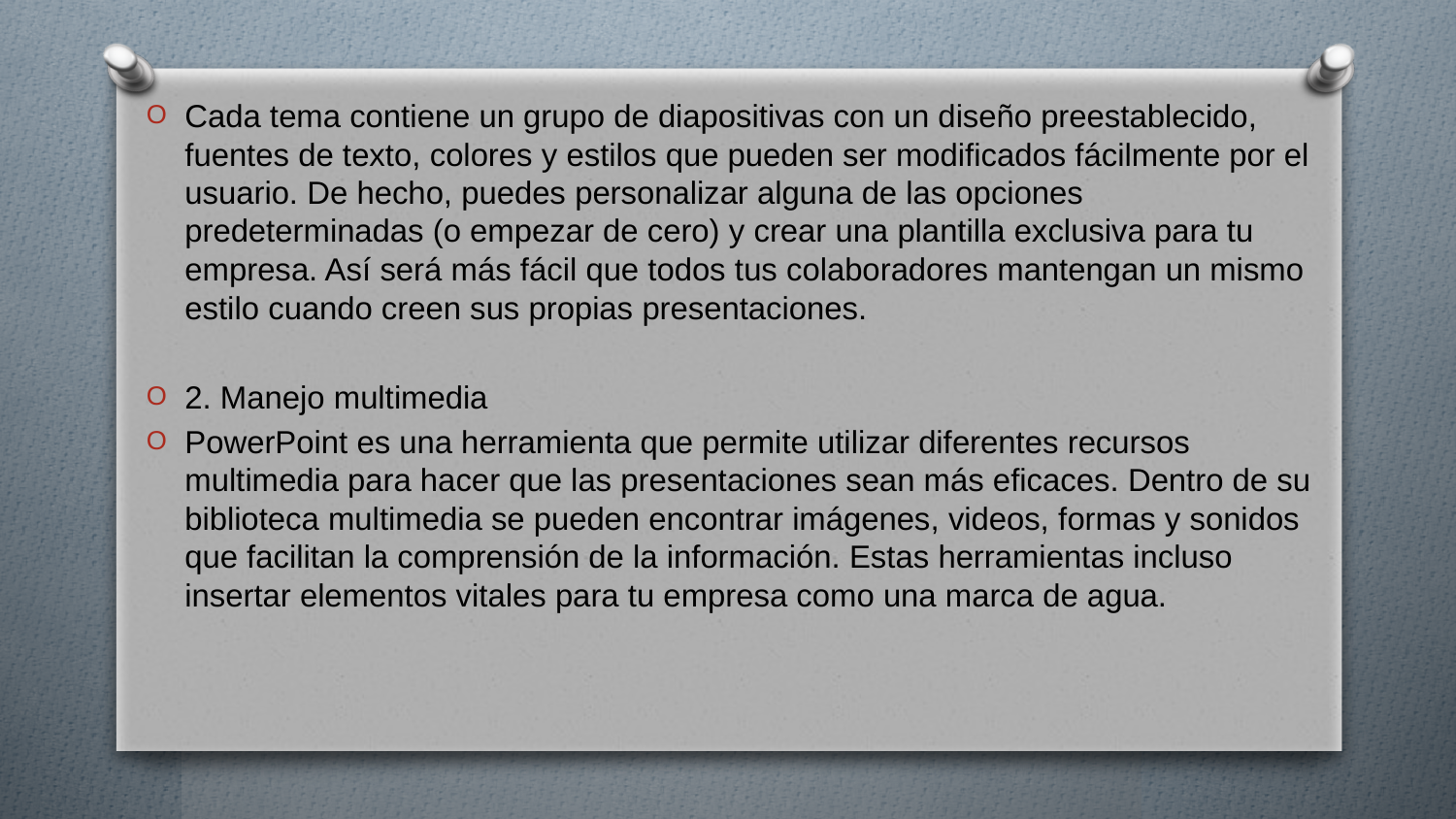

# .
Cada tema contiene un grupo de diapositivas con un diseño preestablecido, fuentes de texto, colores y estilos que pueden ser modificados fácilmente por el usuario. De hecho, puedes personalizar alguna de las opciones predeterminadas (o empezar de cero) y crear una plantilla exclusiva para tu empresa. Así será más fácil que todos tus colaboradores mantengan un mismo estilo cuando creen sus propias presentaciones.

2. Manejo multimedia
PowerPoint es una herramienta que permite utilizar diferentes recursos multimedia para hacer que las presentaciones sean más eficaces. Dentro de su biblioteca multimedia se pueden encontrar imágenes, videos, formas y sonidos que facilitan la comprensión de la información. Estas herramientas incluso insertar elementos vitales para tu empresa como una marca de agua.